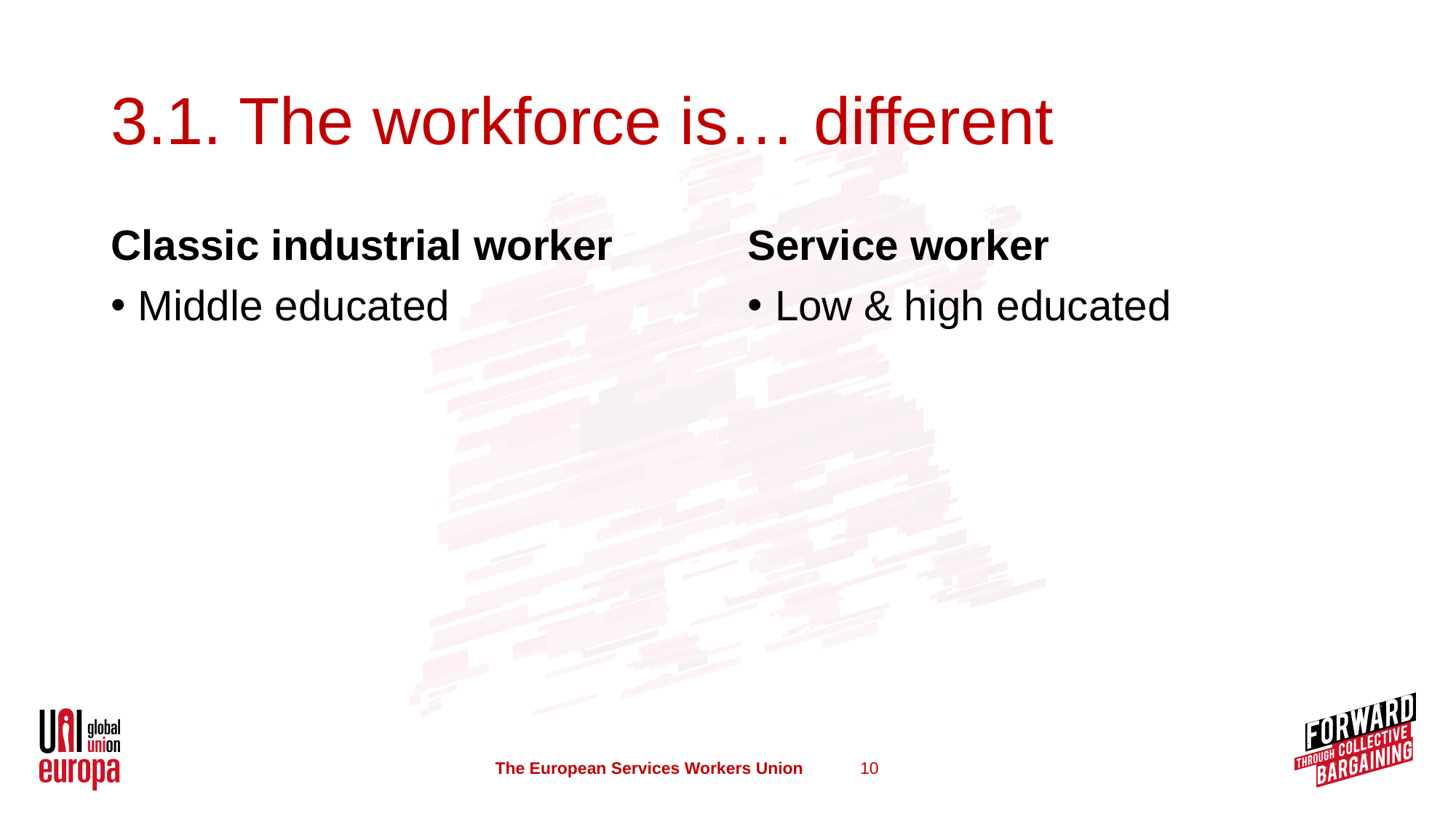

# 3.1. The workforce is… different
Classic industrial worker
Middle educated

Service worker
Low & high educated